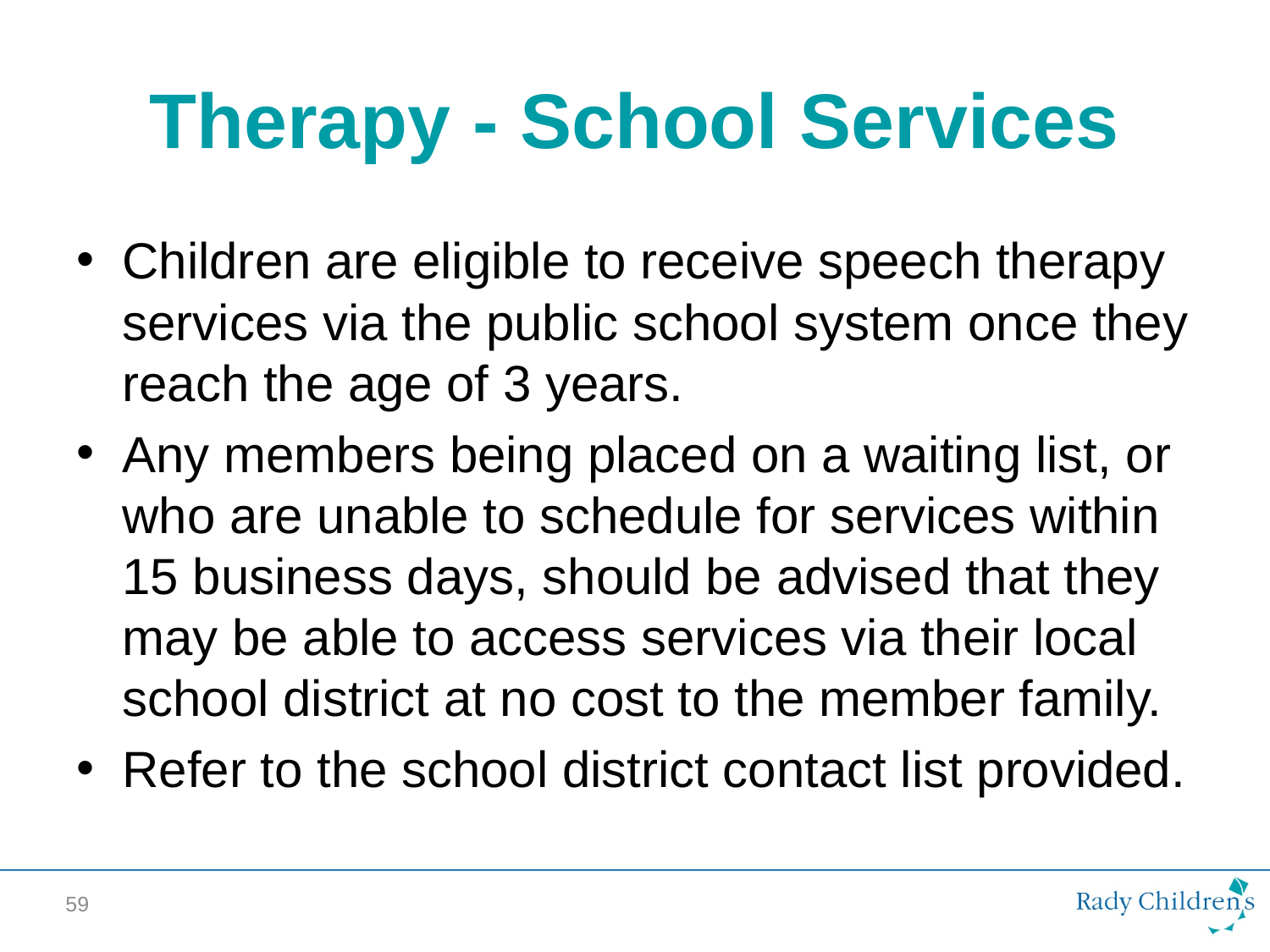

# Therapy - School Services
Children are eligible to receive speech therapy services via the public school system once they reach the age of 3 years.
Any members being placed on a waiting list, or who are unable to schedule for services within 15 business days, should be advised that they may be able to access services via their local school district at no cost to the member family.
Refer to the school district contact list provided.
59